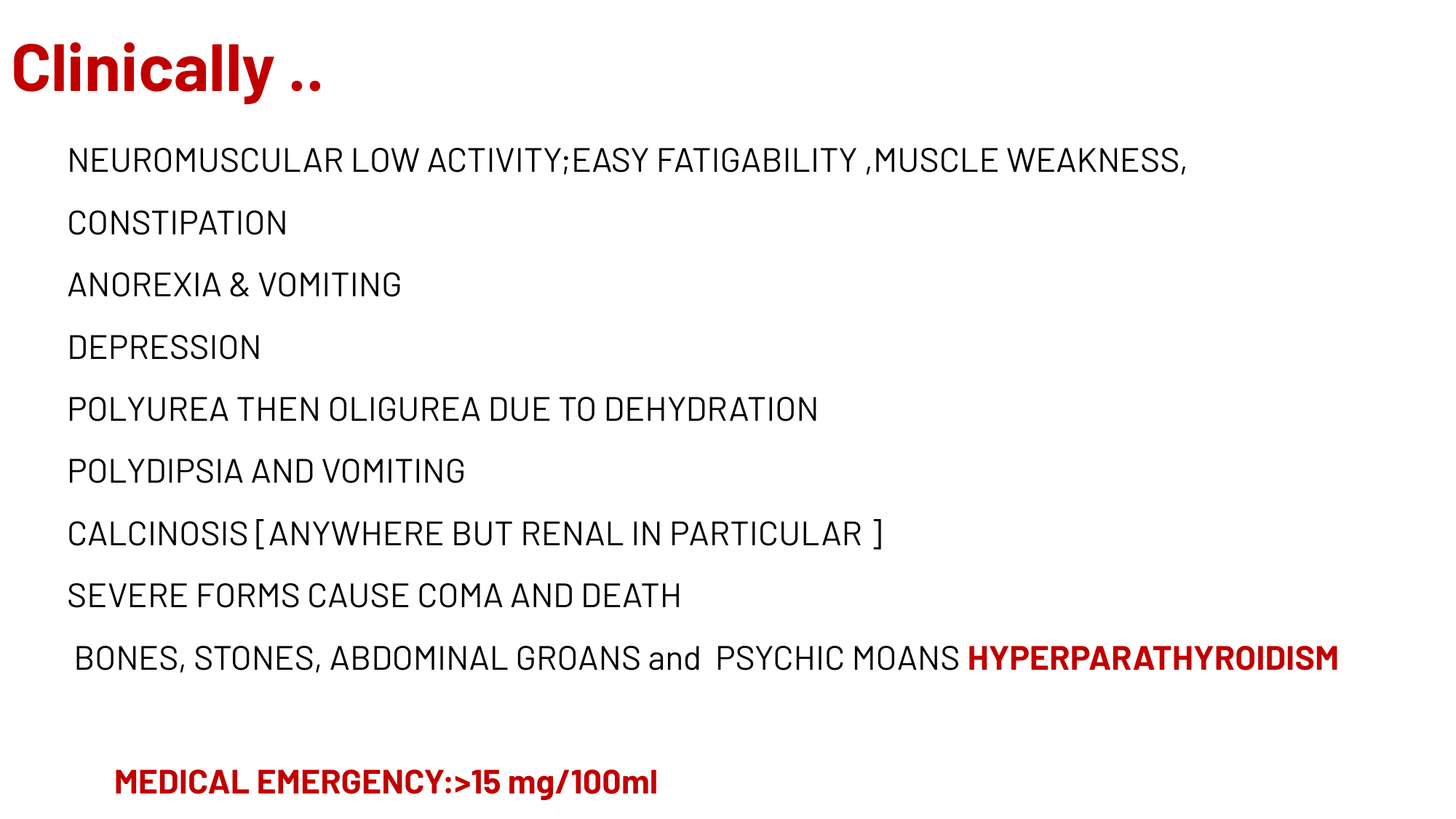

# Clinically ..
NEUROMUSCULAR LOW ACTIVITY;EASY FATIGABILITY ,MUSCLE WEAKNESS,
CONSTIPATION
ANOREXIA & VOMITING
DEPRESSION
POLYUREA THEN OLIGUREA DUE TO DEHYDRATION
POLYDIPSIA AND VOMITING
CALCINOSIS [ANYWHERE BUT RENAL IN PARTICULAR ]
SEVERE FORMS CAUSE COMA AND DEATH
 BONES, STONES, ABDOMINAL GROANS and  PSYCHIC MOANS HYPERPARATHYROIDISM

       MEDICAL EMERGENCY:>15 mg/100ml